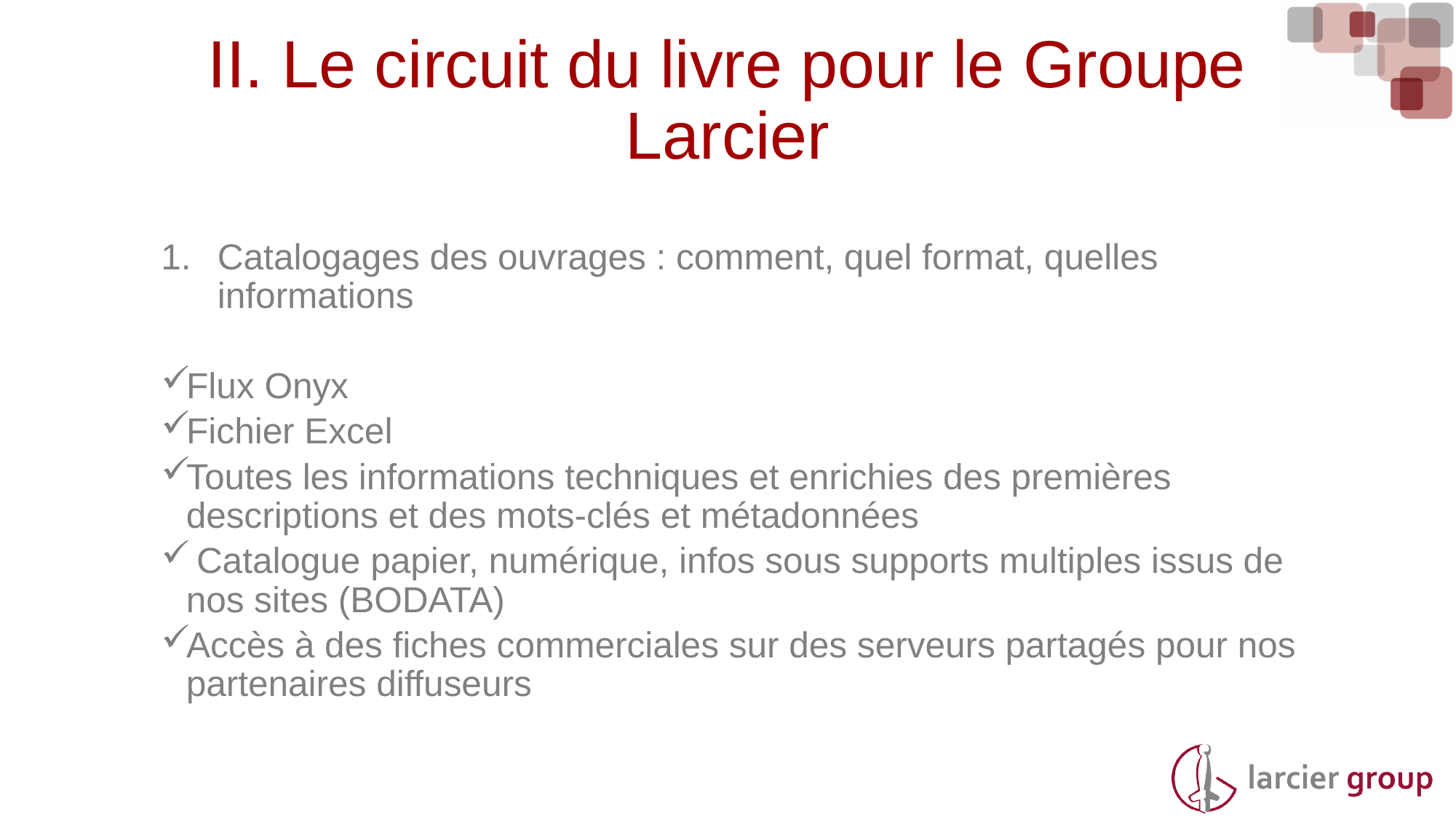

# II. Le circuit du livre pour le Groupe Larcier

Catalogages des ouvrages : comment, quel format, quelles informations

Flux Onyx
Fichier Excel
Toutes les informations techniques et enrichies des premières descriptions et des mots-clés et métadonnées
 Catalogue papier, numérique, infos sous supports multiples issus de nos sites (BODATA)
Accès à des fiches commerciales sur des serveurs partagés pour nos partenaires diffuseurs